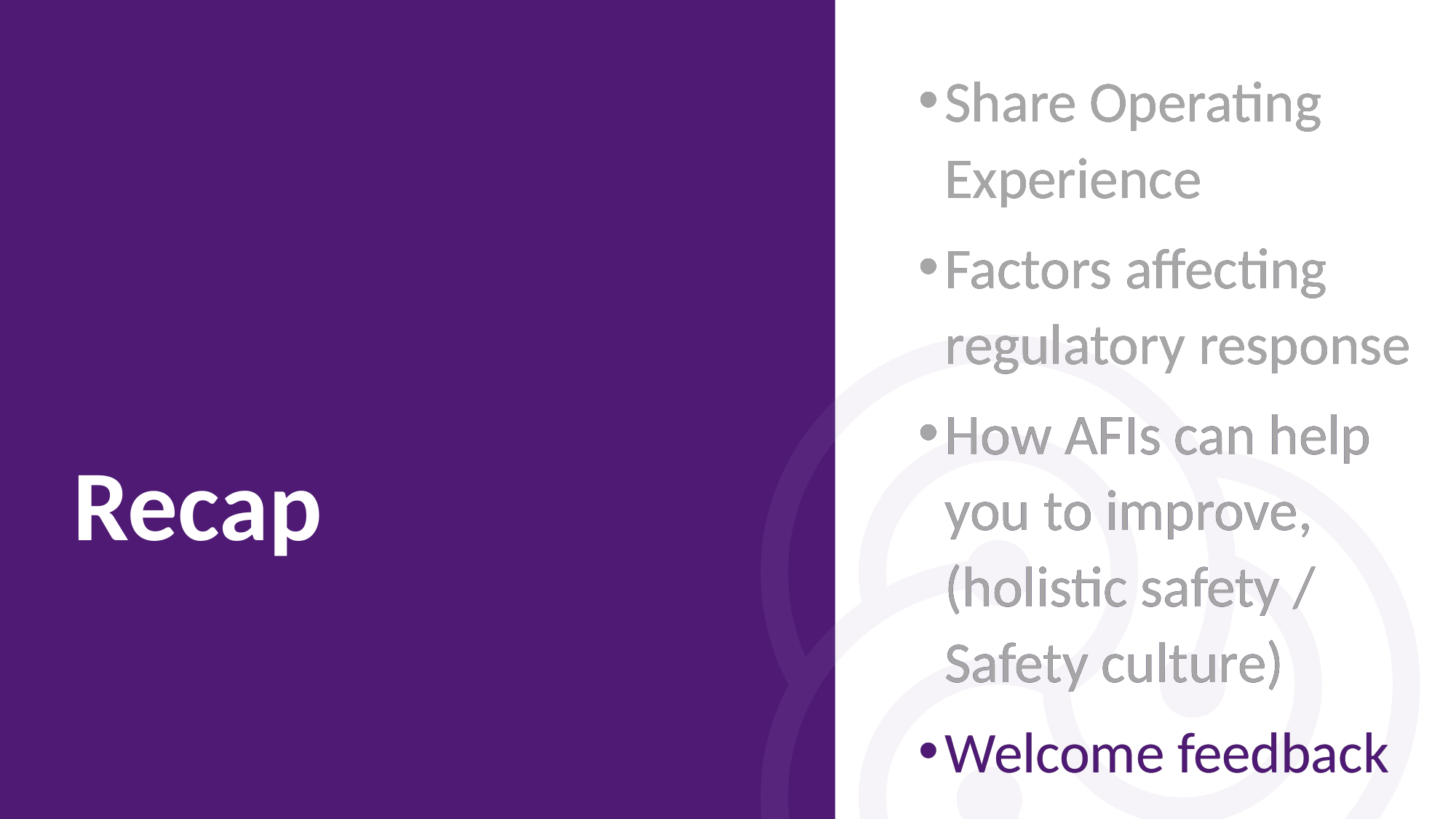

Share Operating Experience
Factors affecting regulatory response
How AFIs can help you to improve, (holistic safety / Safety culture)
Welcome feedback
Share Operating Experience
Factors affecting regulatory response
How AFIs can help you to improve, (holistic safety / Safety culture)
Welcome feedback
Share Operating Experience
Factors affecting regulatory response
How AFIs can help you to improve, (holistic safety / Safety culture)
Welcome feedback
Share Operating Experience
Factors affecting regulatory response
How AFIs can help you to improve, (holistic safety / Safety culture)
Welcome feedback
Recap